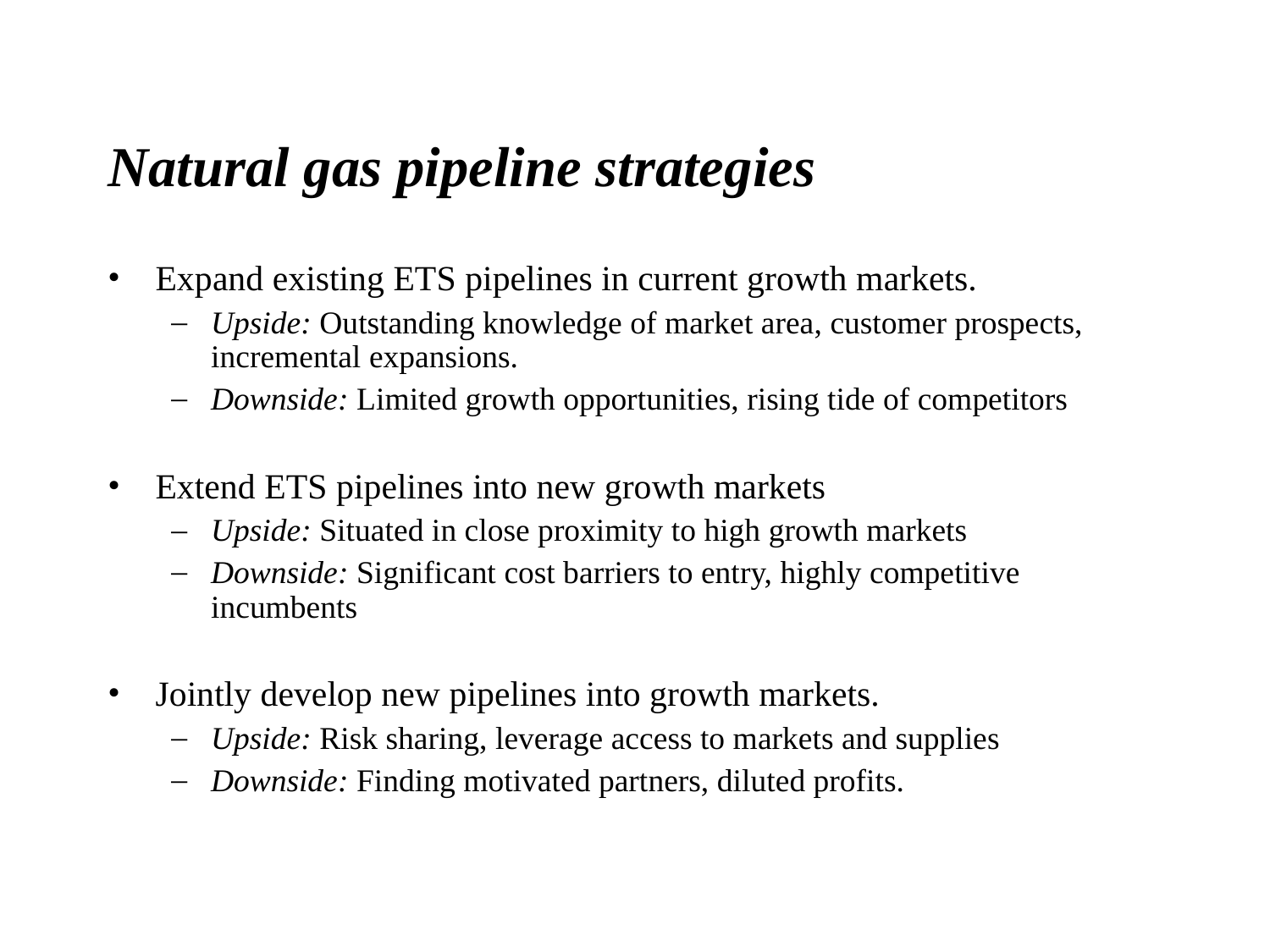

# Natural gas pipeline strategies
Expand existing ETS pipelines in current growth markets.
Upside: Outstanding knowledge of market area, customer prospects, incremental expansions.
Downside: Limited growth opportunities, rising tide of competitors

Extend ETS pipelines into new growth markets
Upside: Situated in close proximity to high growth markets
Downside: Significant cost barriers to entry, highly competitive incumbents

Jointly develop new pipelines into growth markets.
Upside: Risk sharing, leverage access to markets and supplies
Downside: Finding motivated partners, diluted profits.